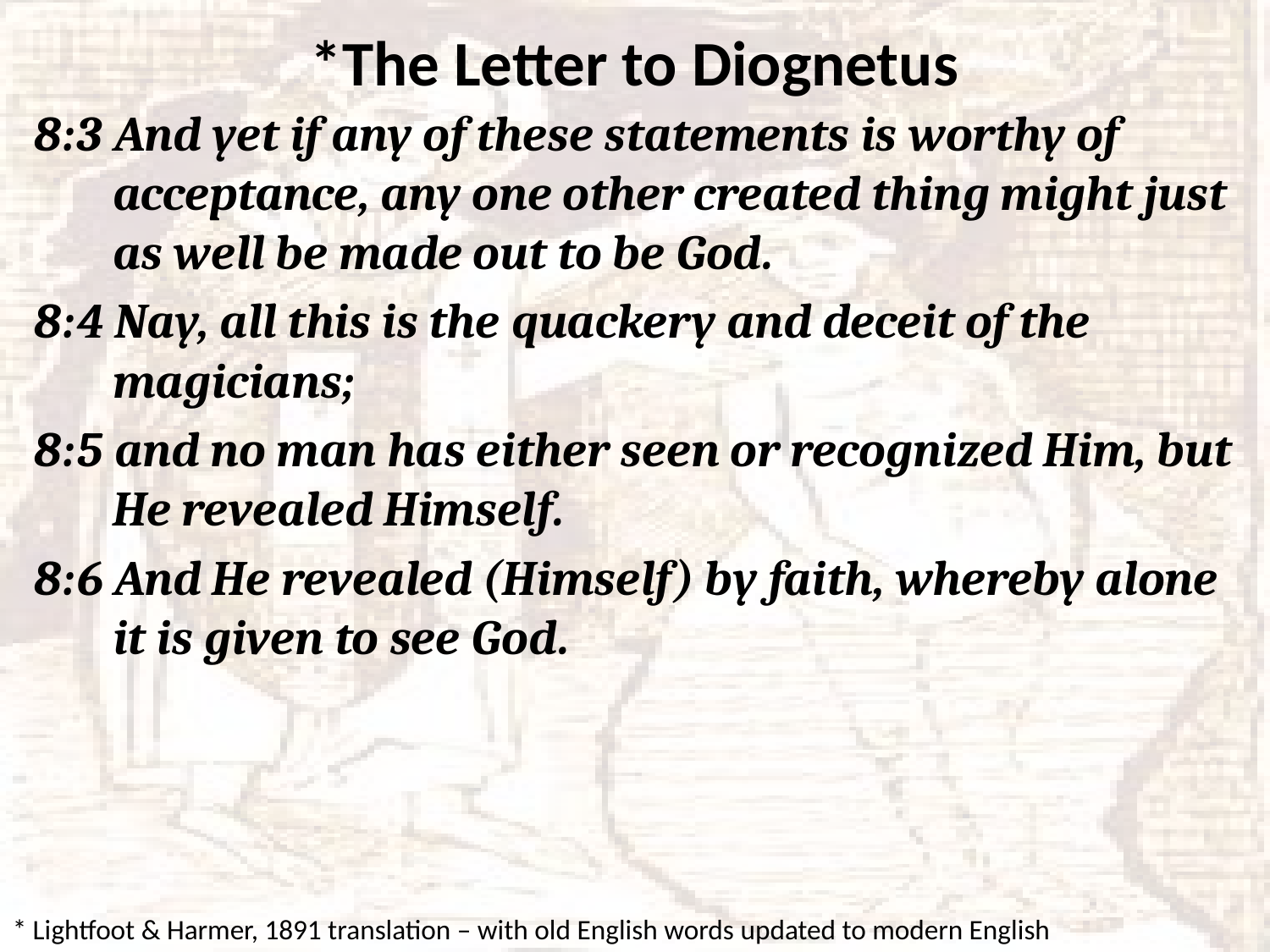

# *The Letter to Diognetus
8:3 And yet if any of these statements is worthy of acceptance, any one other created thing might just as well be made out to be God.
8:4 Nay, all this is the quackery and deceit of the magicians;
8:5 and no man has either seen or recognized Him, but He revealed Himself.
8:6 And He revealed (Himself) by faith, whereby alone it is given to see God.
* Lightfoot & Harmer, 1891 translation – with old English words updated to modern English